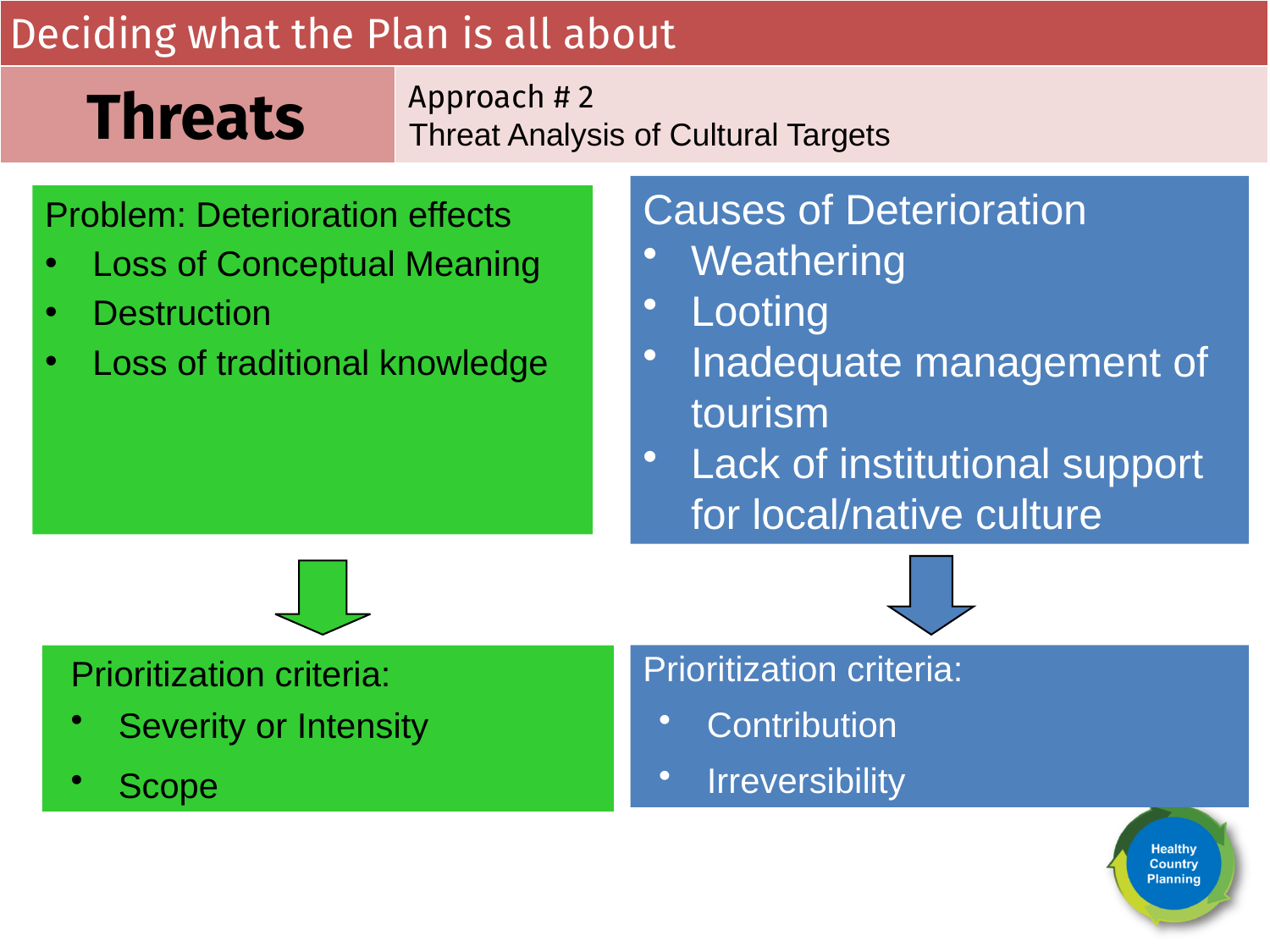

Deciding what the Plan is all about

Threats
Approach # 2
Threat Analysis of Cultural Targets
Causes of Deterioration
Weathering
Looting
Inadequate management of tourism
Lack of institutional support for local/native culture
Problem: Deterioration effects
Loss of Conceptual Meaning
Destruction
Loss of traditional knowledge

Prioritization criteria:
Severity or Intensity
Scope
Prioritization criteria:
Contribution
Irreversibility